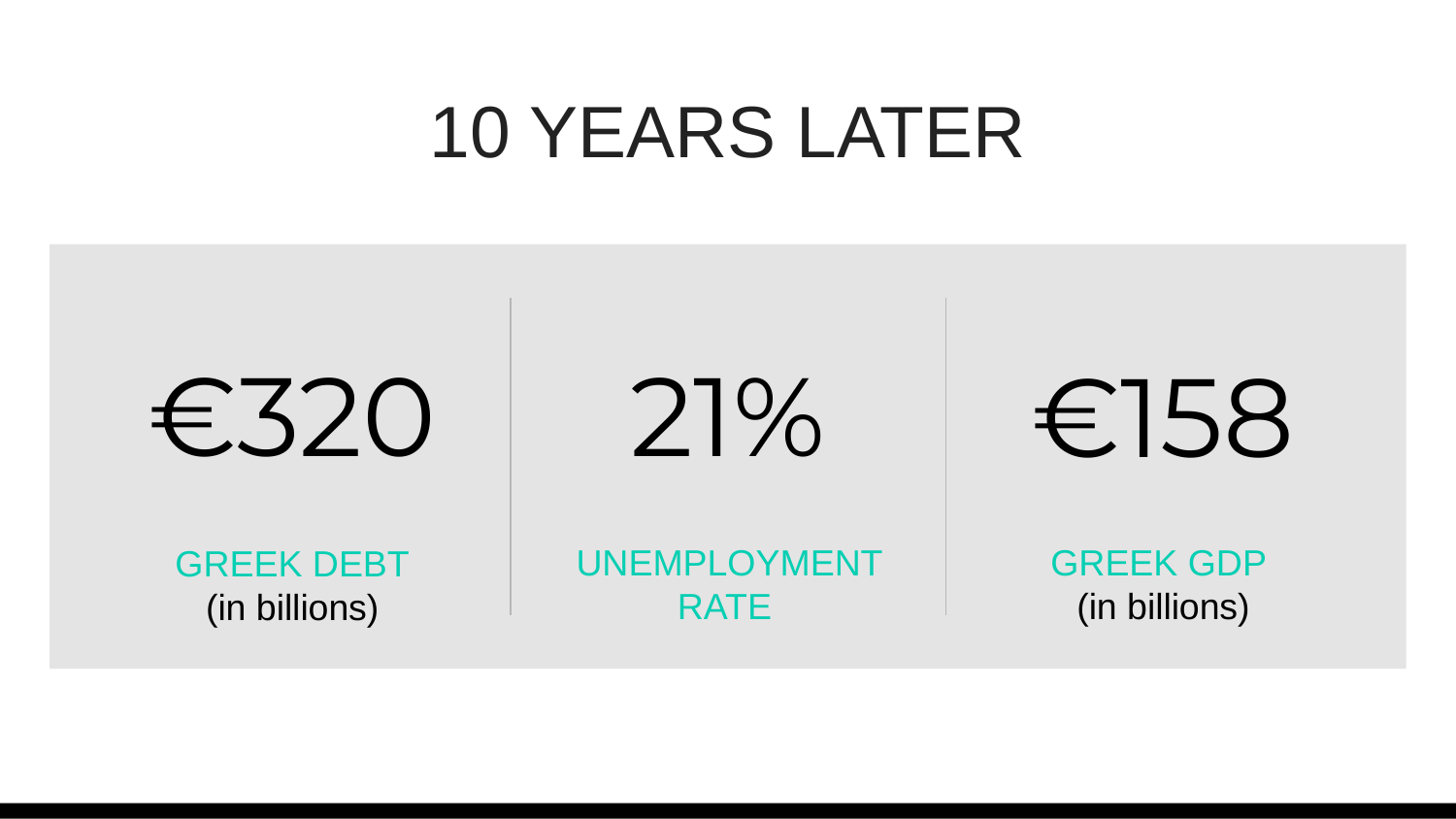

# 10 YEARS LATER

€320
21%
€158
UNEMPLOYMENT
RATE
GREEK GDP
(in billions)
GREEK DEBT
(in billions)